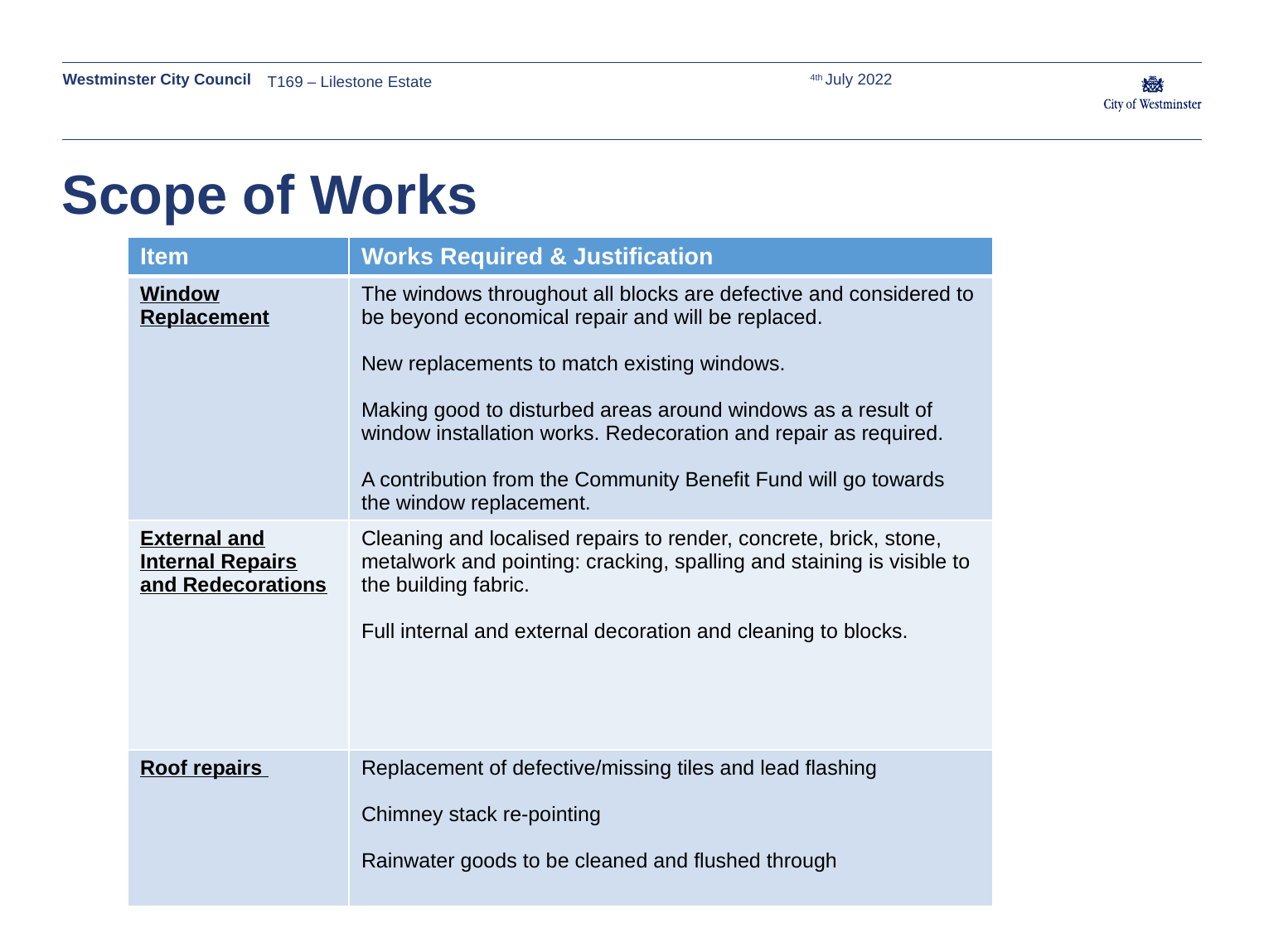

T169 – Lilestone Estate
4th July 2022
# Scope of Works
| Item | Works Required & Justification |
| --- | --- |
| Window Replacement | The windows throughout all blocks are defective and considered to be beyond economical repair and will be replaced. New replacements to match existing windows. Making good to disturbed areas around windows as a result of window installation works. Redecoration and repair as required.  A contribution from the Community Benefit Fund will go towards the window replacement. |
| External and Internal Repairs and Redecorations | Cleaning and localised repairs to render, concrete, brick, stone, metalwork and pointing: cracking, spalling and staining is visible to the building fabric. Full internal and external decoration and cleaning to blocks. |
| Roof repairs | Replacement of defective/missing tiles and lead flashing Chimney stack re-pointing Rainwater goods to be cleaned and flushed through |